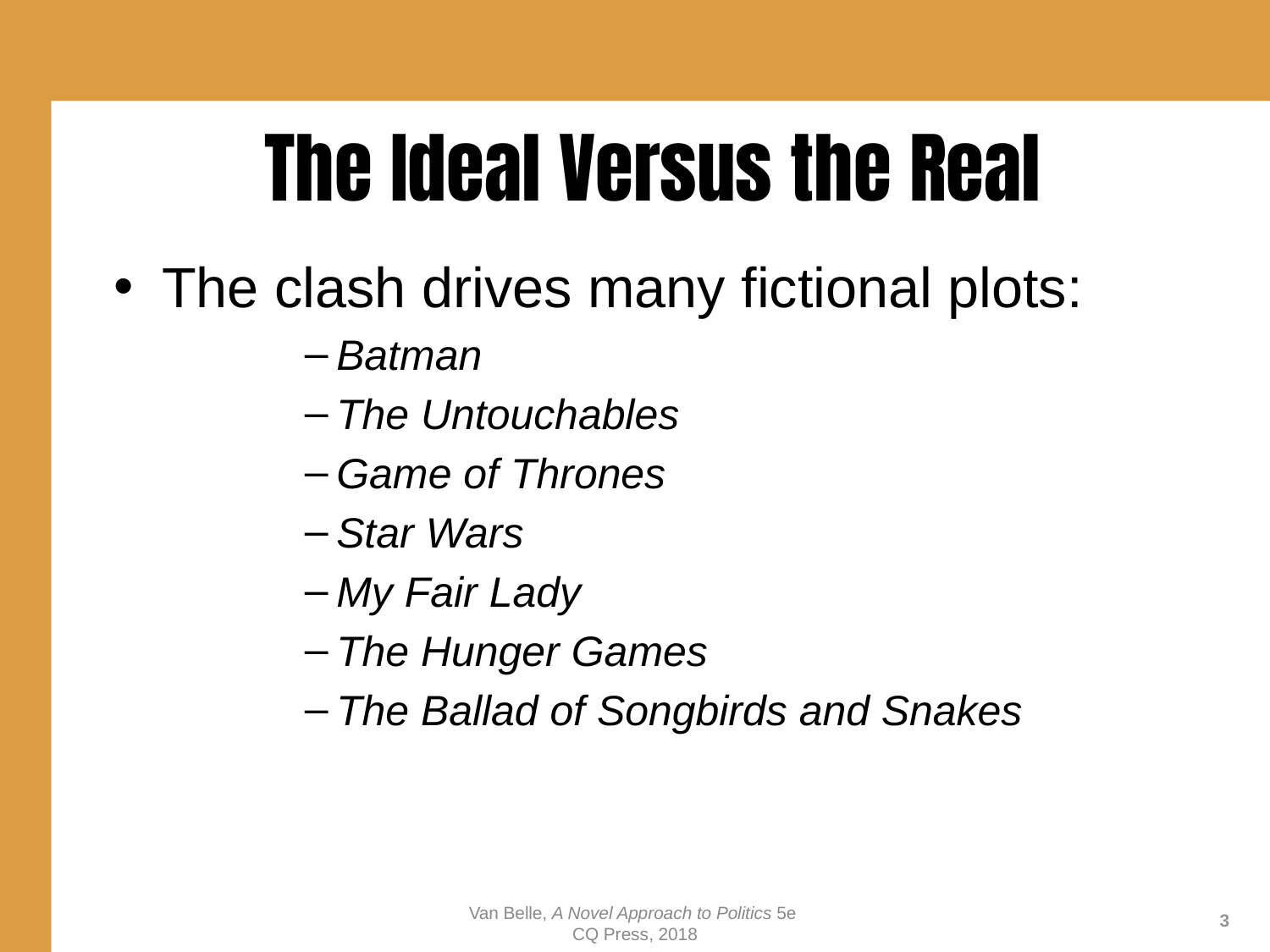

# The Ideal Versus the Real
The clash drives many fictional plots:
Batman
The Untouchables
Game of Thrones
Star Wars
My Fair Lady
The Hunger Games
The Ballad of Songbirds and Snakes
Van Belle, A Novel Approach to Politics 5e
CQ Press, 2018
3